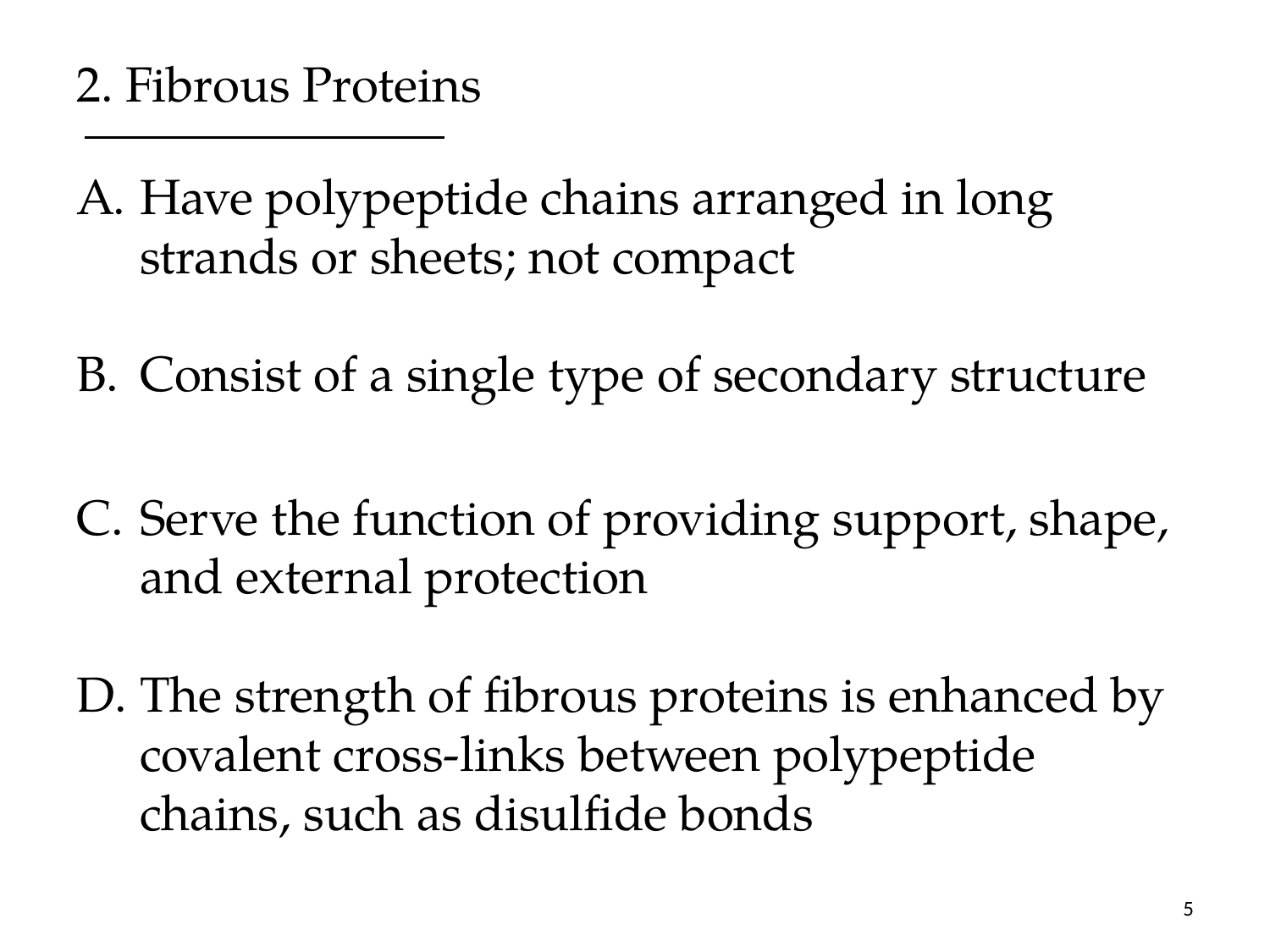

# 2. Fibrous Proteins
Have polypeptide chains arranged in long strands or sheets; not compact

Consist of a single type of secondary structure

Serve the function of providing support, shape, and external protection

The strength of fibrous proteins is enhanced by covalent cross-links between polypeptide chains, such as disulfide bonds
5